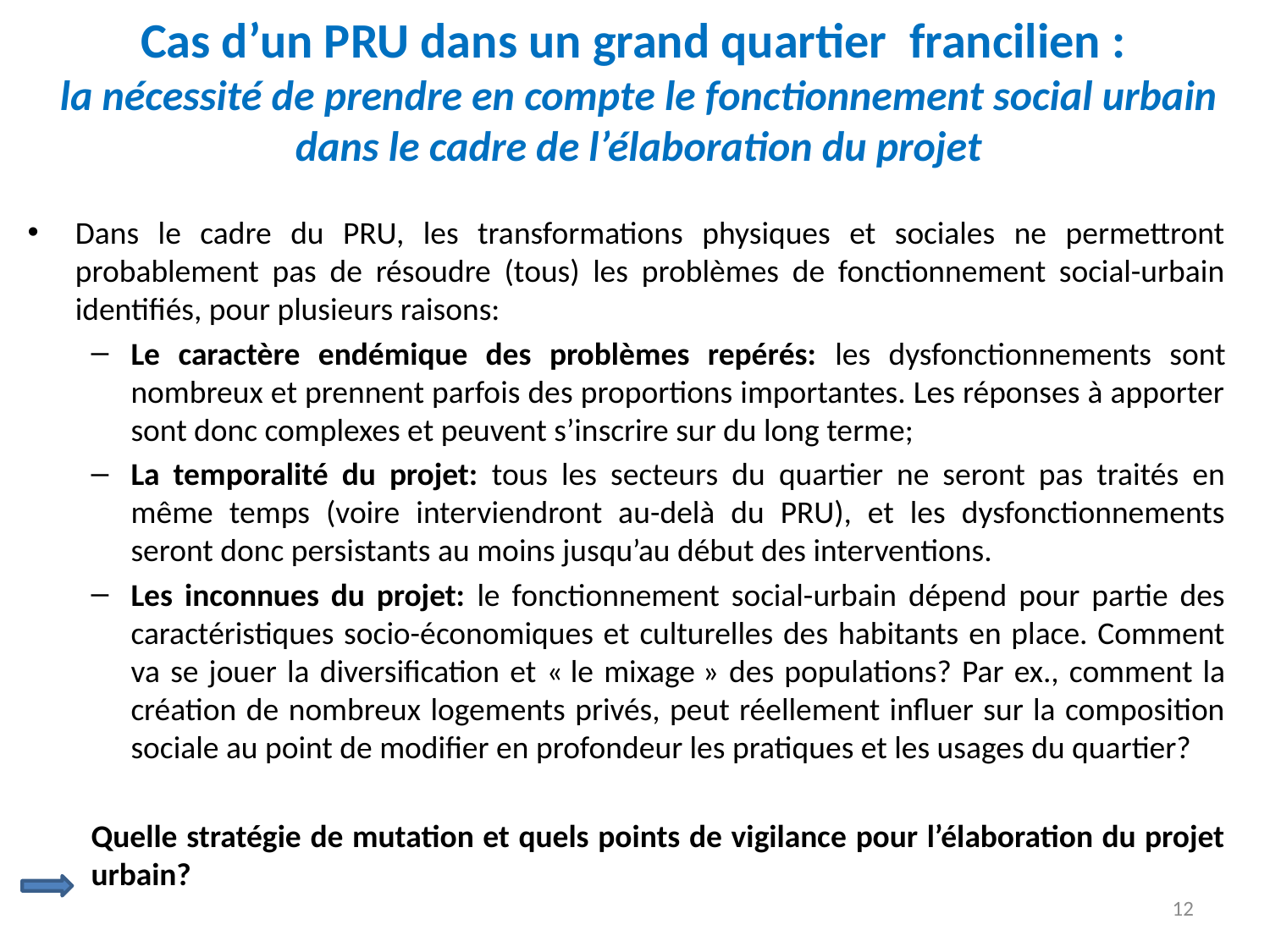

# Cas d’un PRU dans un grand quartier  francilien : la nécessité de prendre en compte le fonctionnement social urbain dans le cadre de l’élaboration du projet
Dans le cadre du PRU, les transformations physiques et sociales ne permettront probablement pas de résoudre (tous) les problèmes de fonctionnement social-urbain identifiés, pour plusieurs raisons:
Le caractère endémique des problèmes repérés: les dysfonctionnements sont nombreux et prennent parfois des proportions importantes. Les réponses à apporter sont donc complexes et peuvent s’inscrire sur du long terme;
La temporalité du projet: tous les secteurs du quartier ne seront pas traités en même temps (voire interviendront au-delà du PRU), et les dysfonctionnements seront donc persistants au moins jusqu’au début des interventions.
Les inconnues du projet: le fonctionnement social-urbain dépend pour partie des caractéristiques socio-économiques et culturelles des habitants en place. Comment va se jouer la diversification et « le mixage » des populations? Par ex., comment la création de nombreux logements privés, peut réellement influer sur la composition sociale au point de modifier en profondeur les pratiques et les usages du quartier?

Quelle stratégie de mutation et quels points de vigilance pour l’élaboration du projet urbain?

12